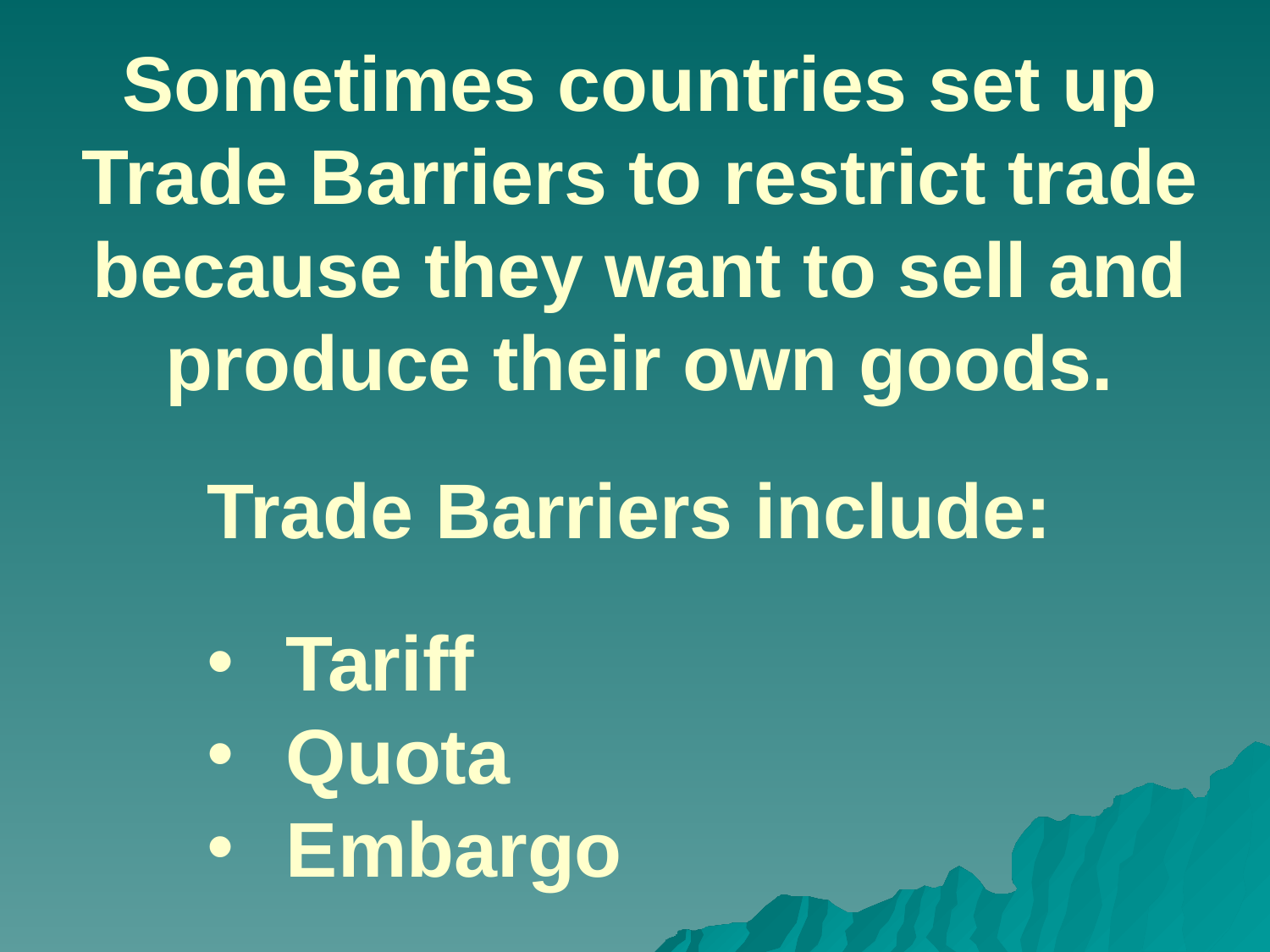

# Sometimes countries set up Trade Barriers to restrict trade because they want to sell and produce their own goods.
Trade Barriers include:

Tariff
Quota
Embargo